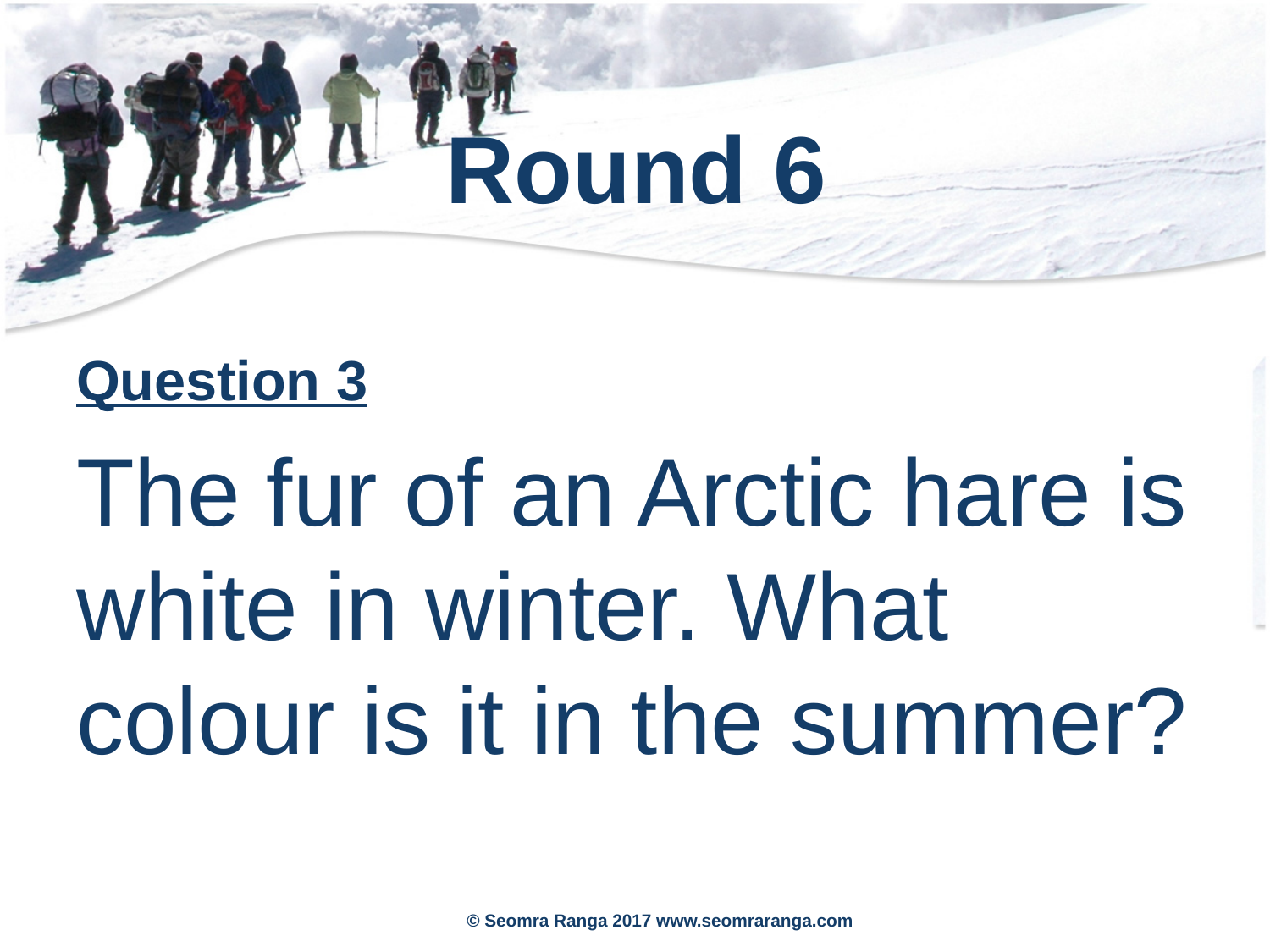

# Round 6
Question 3
The fur of an Arctic hare is white in winter. What colour is it in the summer?
© Seomra Ranga 2017 www.seomraranga.com